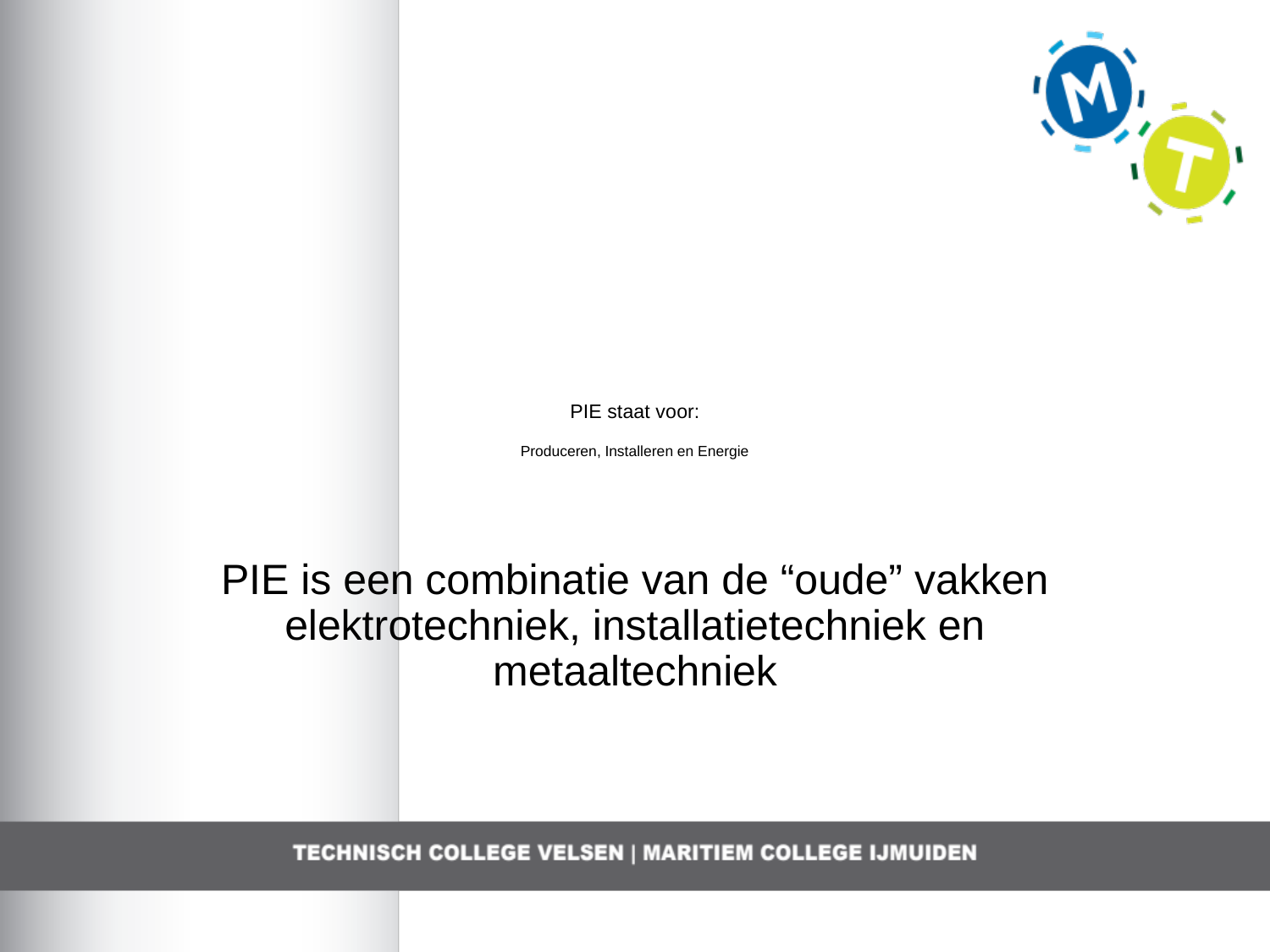

# PIE staat voor: Produceren, Installeren en Energie

PIE is een combinatie van de “oude” vakken elektrotechniek, installatietechniek en metaaltechniek